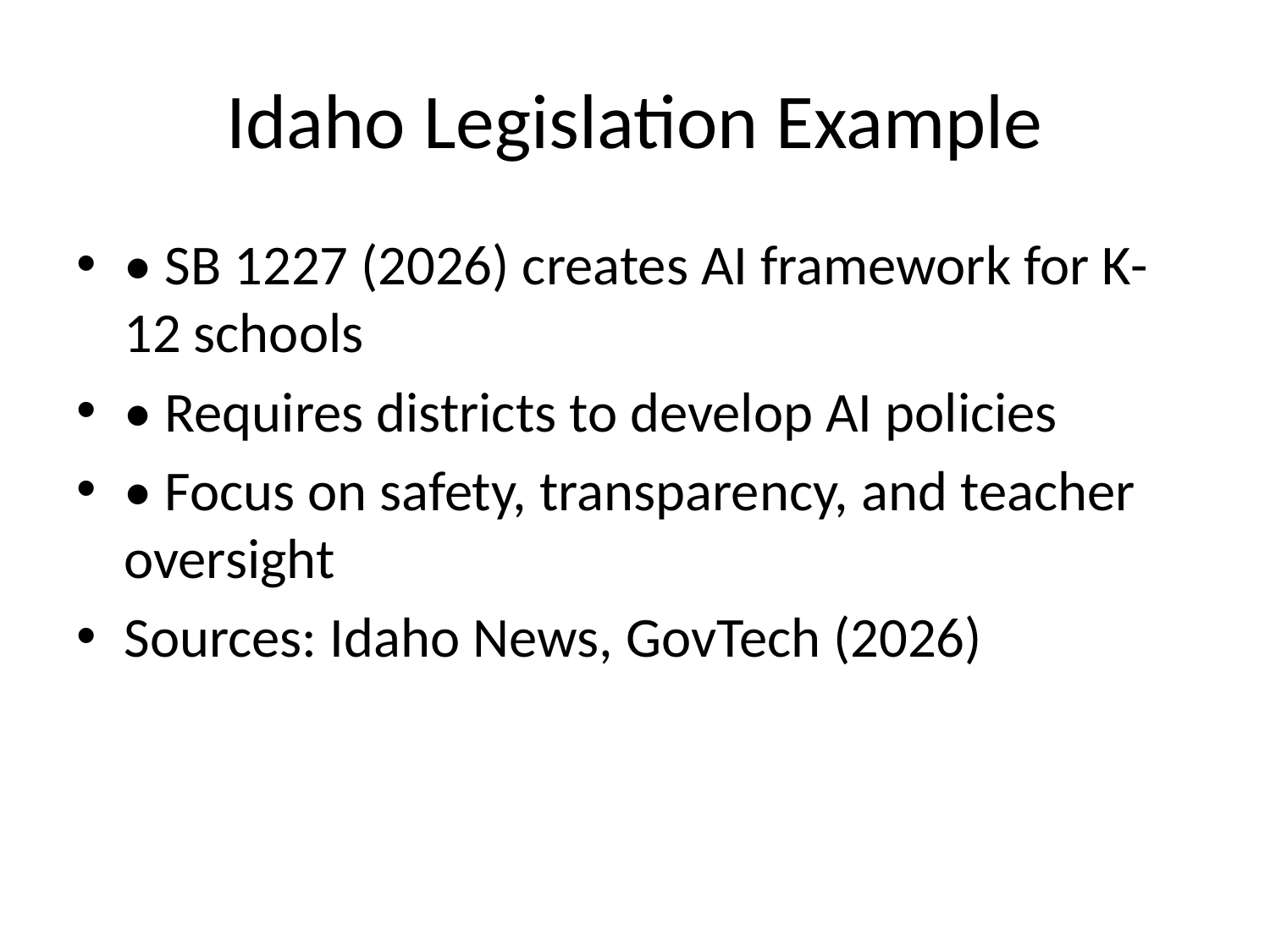

# Idaho Legislation Example
• SB 1227 (2026) creates AI framework for K-12 schools
• Requires districts to develop AI policies
• Focus on safety, transparency, and teacher oversight
Sources: Idaho News, GovTech (2026)